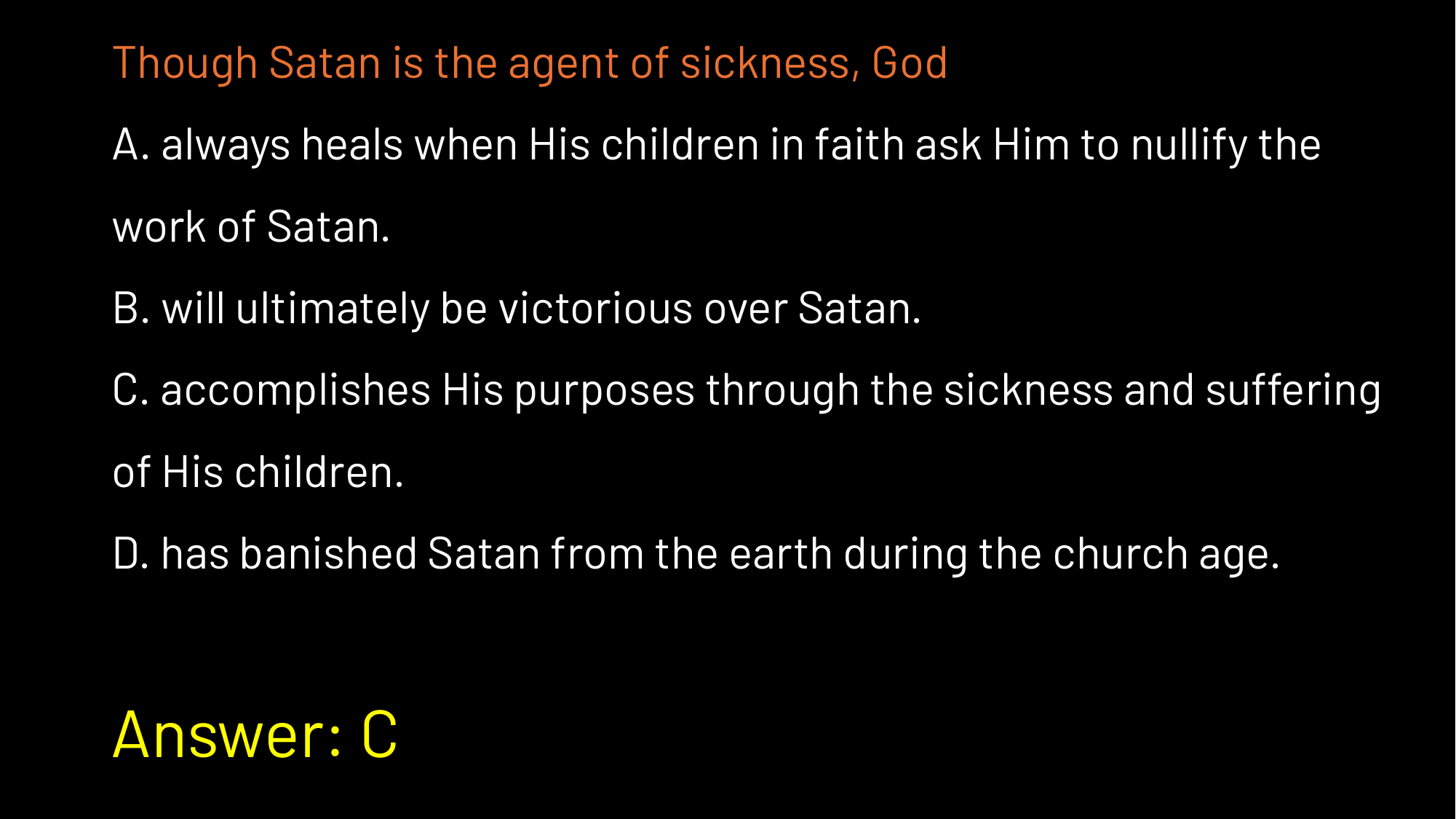

Though Satan is the agent of sickness, God
A. always heals when His children in faith ask Him to nullify the work of Satan.
B. will ultimately be victorious over Satan.
C. accomplishes His purposes through the sickness and suffering of His children.
D. has banished Satan from the earth during the church age.
# Answer: C